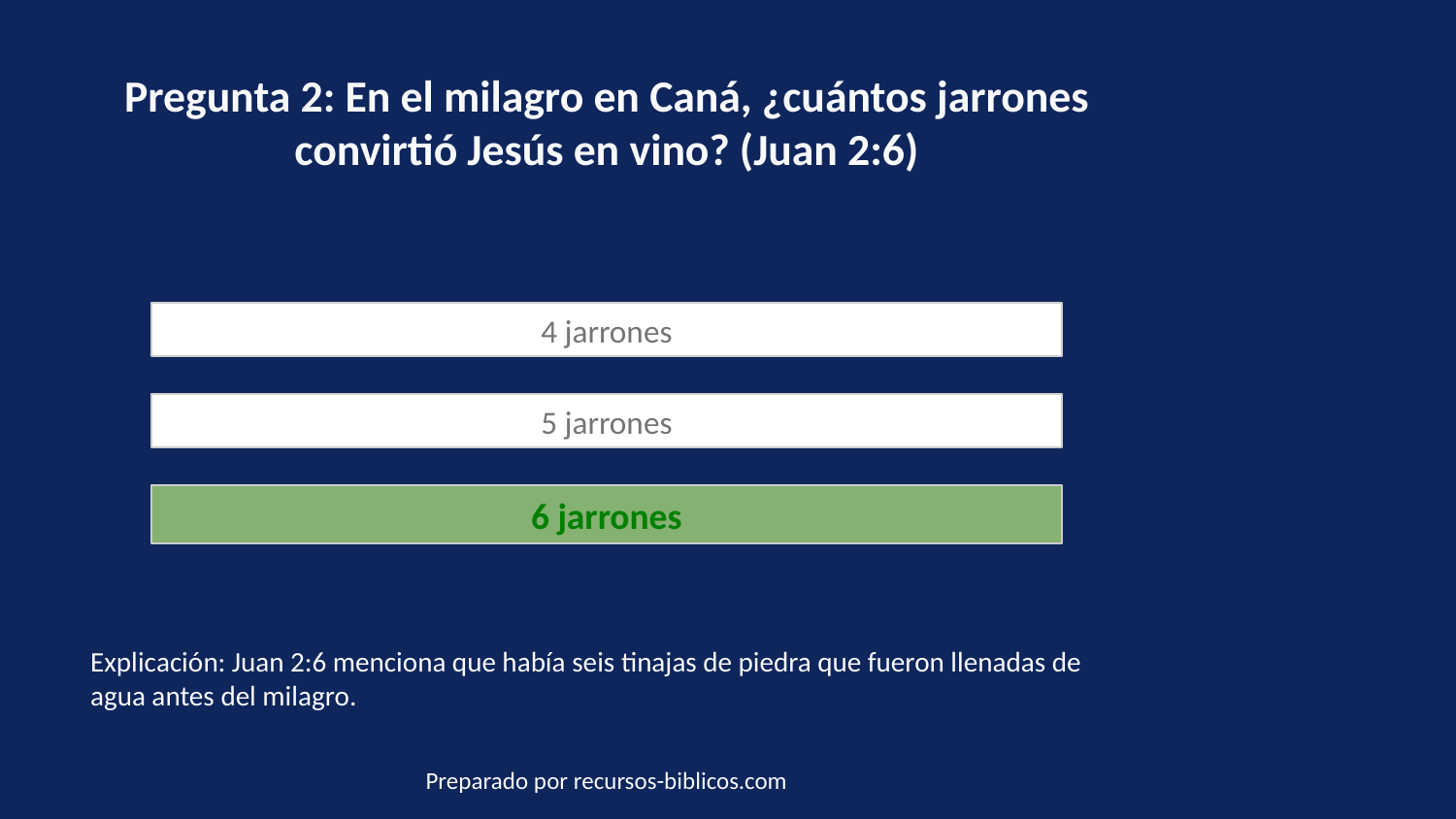

Pregunta 2: En el milagro en Caná, ¿cuántos jarrones convirtió Jesús en vino? (Juan 2:6)
4 jarrones
5 jarrones
6 jarrones
Explicación: Juan 2:6 menciona que había seis tinajas de piedra que fueron llenadas de agua antes del milagro.
Preparado por recursos-biblicos.com